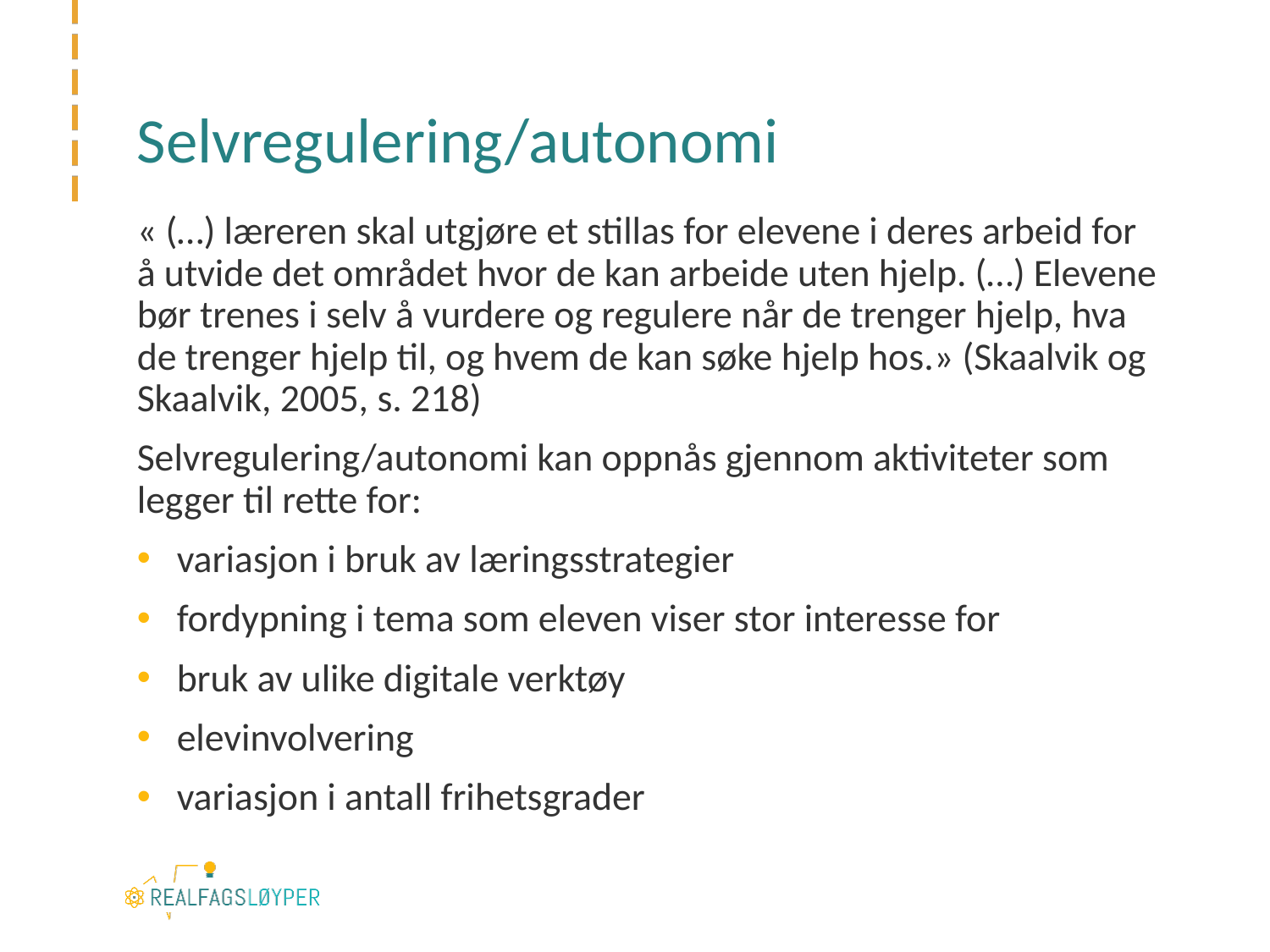

# Selvregulering/autonomi
« (…) læreren skal utgjøre et stillas for elevene i deres arbeid for å utvide det området hvor de kan arbeide uten hjelp. (…) Elevene bør trenes i selv å vurdere og regulere når de trenger hjelp, hva de trenger hjelp til, og hvem de kan søke hjelp hos.» (Skaalvik og Skaalvik, 2005, s. 218)
Selvregulering/autonomi kan oppnås gjennom aktiviteter som legger til rette for:
variasjon i bruk av læringsstrategier
fordypning i tema som eleven viser stor interesse for
bruk av ulike digitale verktøy
elevinvolvering
variasjon i antall frihetsgrader